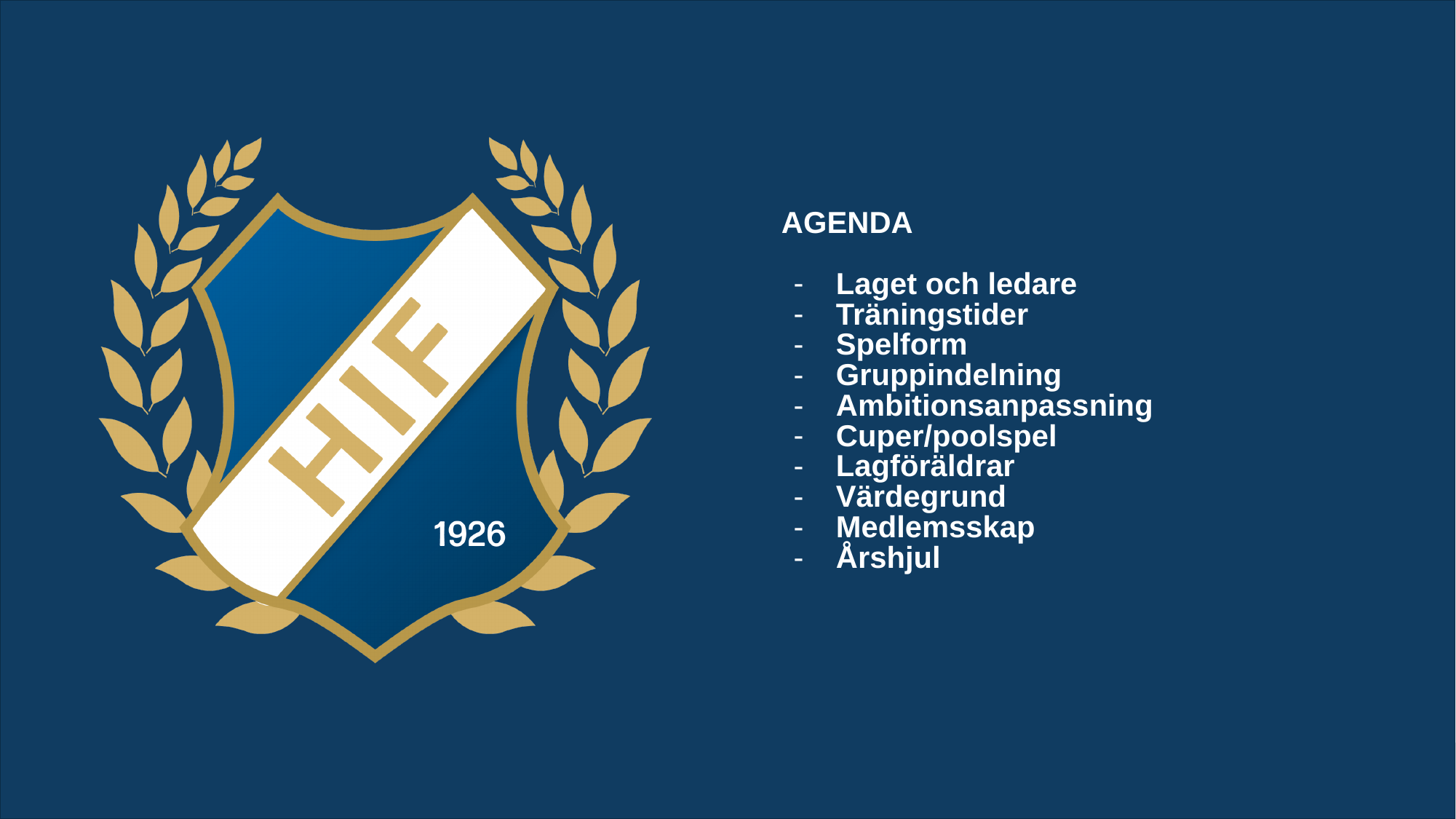

AGENDA

Laget och ledare
Träningstider
Spelform
Gruppindelning
Ambitionsanpassning
Cuper/poolspel
Lagföräldrar
Värdegrund
Medlemsskap
Årshjul